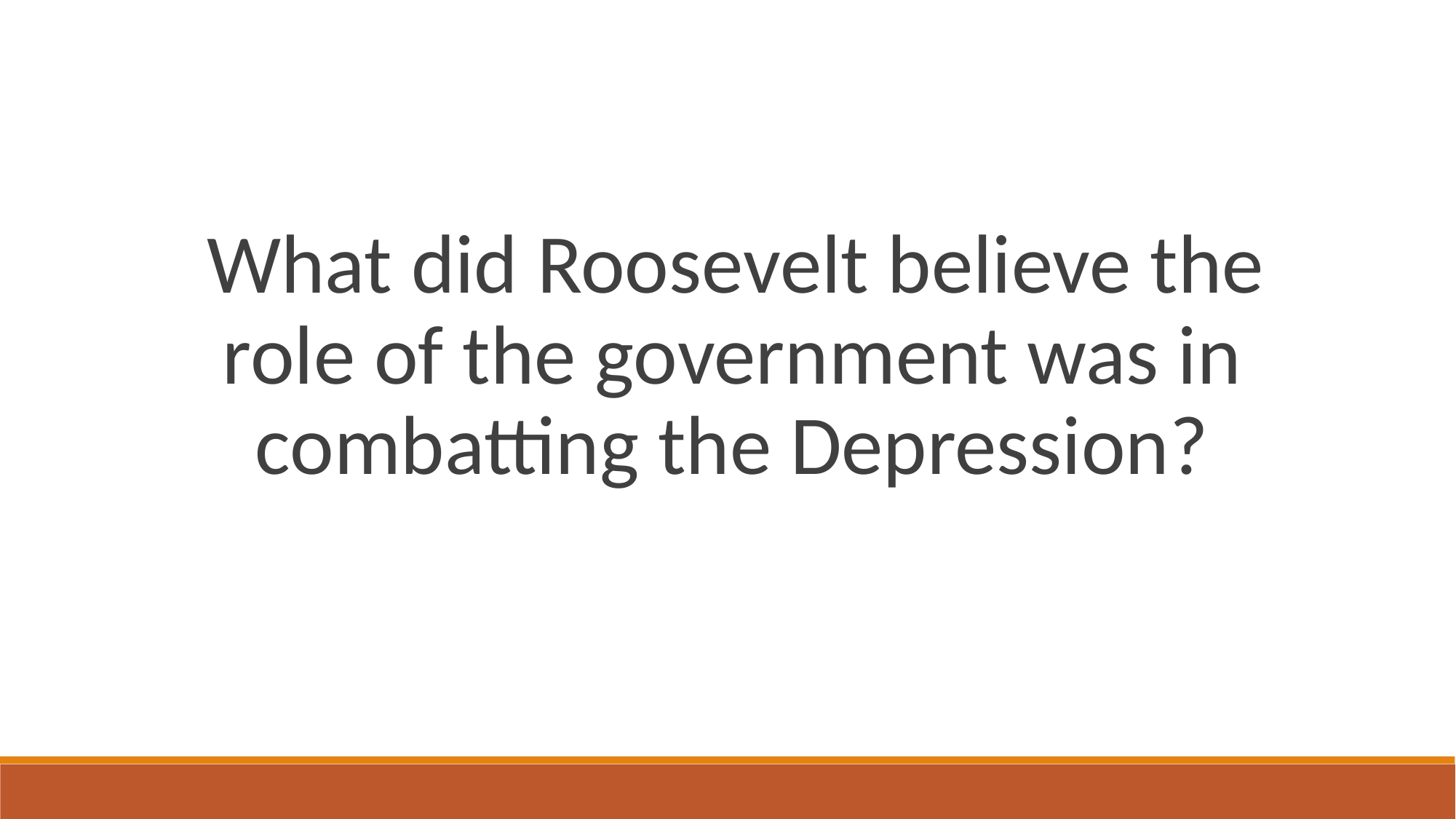

What did Roosevelt believe the role of the government was in combatting the Depression?